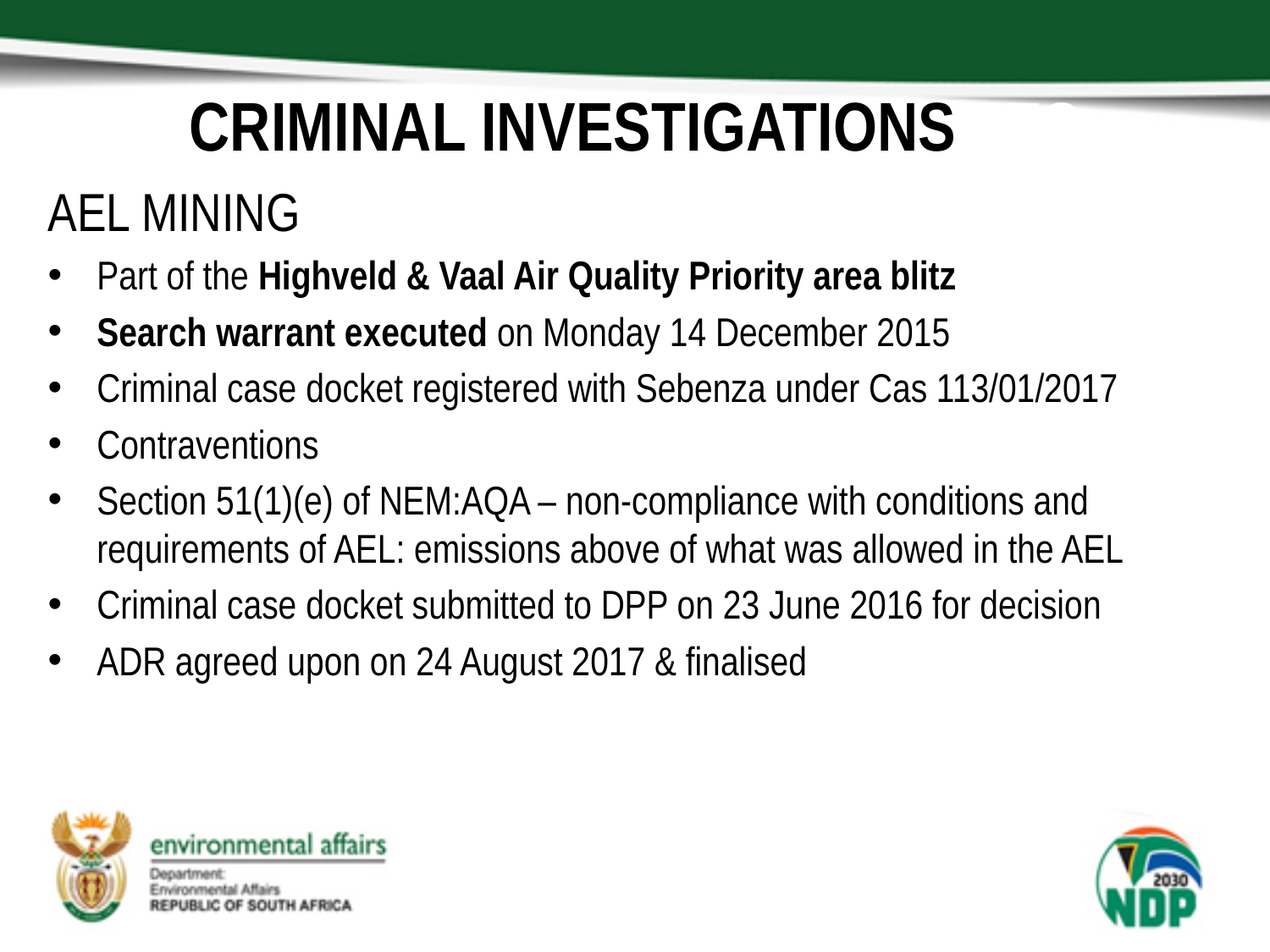

# CRIMINAL INVESTIGATIONSMES
AEL MINING
Part of the Highveld & Vaal Air Quality Priority area blitz
Search warrant executed on Monday 14 December 2015
Criminal case docket registered with Sebenza under Cas 113/01/2017
Contraventions
Section 51(1)(e) of NEM:AQA – non-compliance with conditions and requirements of AEL: emissions above of what was allowed in the AEL
Criminal case docket submitted to DPP on 23 June 2016 for decision
ADR agreed upon on 24 August 2017 & finalised